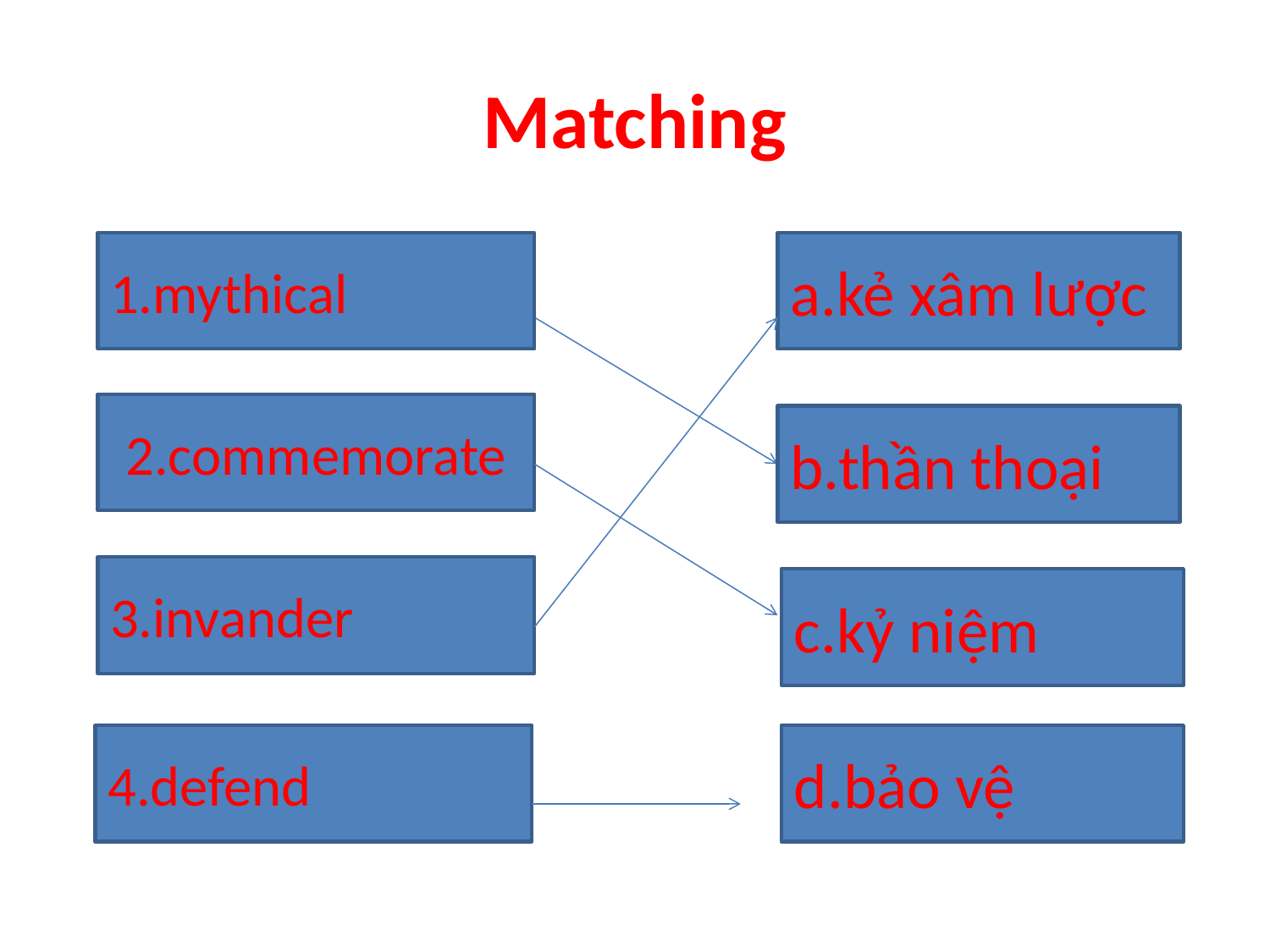

# Matching
1.mythical
a.kẻ xâm lược
2.commemorate
b.thần thoại
3.invander
c.kỷ niệm
4.defend
d.bảo vệ